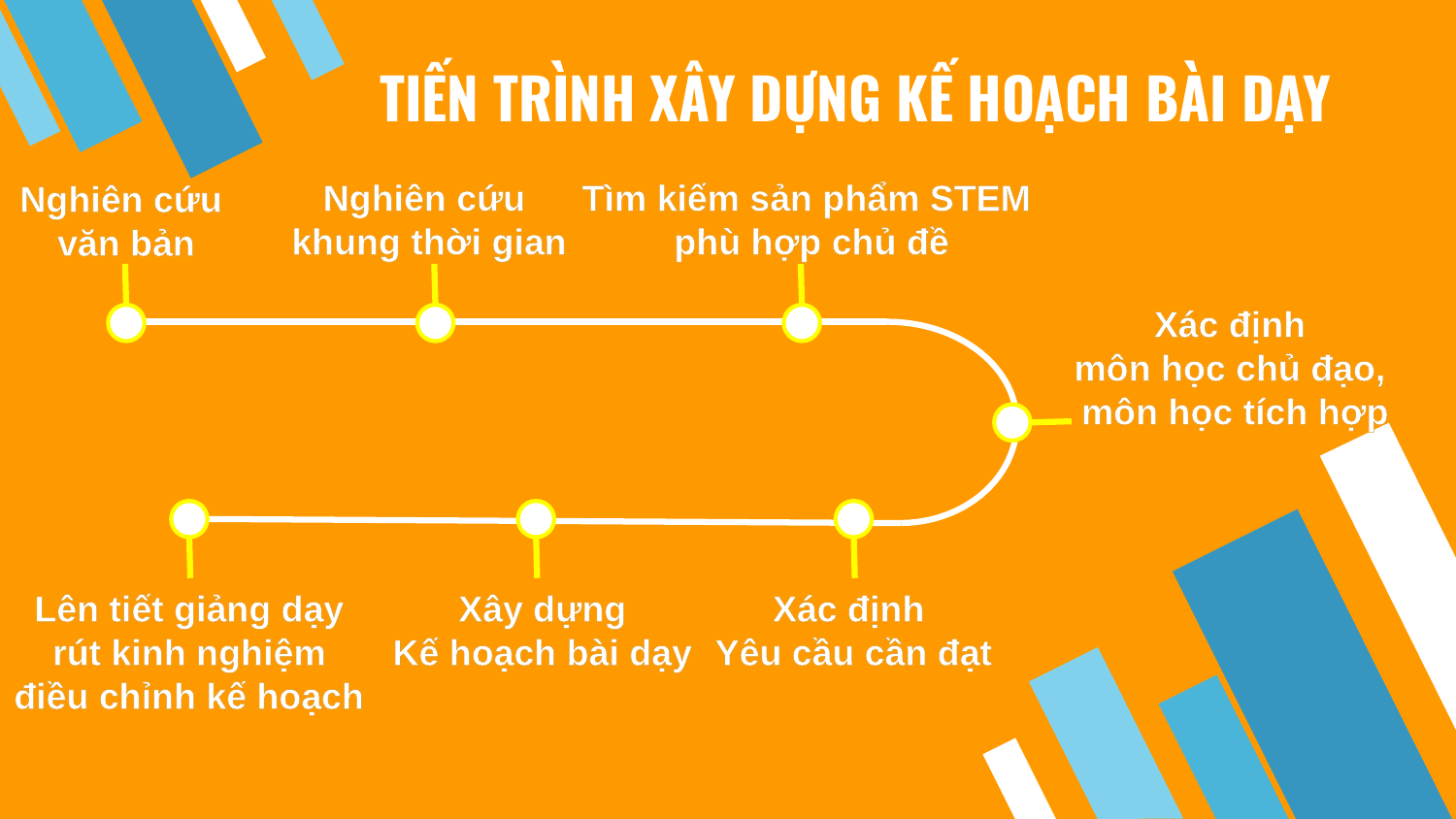

# TIẾN TRÌNH XÂY DỰNG KẾ HOẠCH BÀI DẠY
Nghiên cứu
khung thời gian
Tìm kiếm sản phẩm STEM
phù hợp chủ đề
Nghiên cứu
văn bản

Xác định
môn học chủ đạo,
môn học tích hợp

Lên tiết giảng dạy
rút kinh nghiệm
điều chỉnh kế hoạch
Xây dựng
Kế hoạch bài dạy
Xác định
Yêu cầu cần đạt